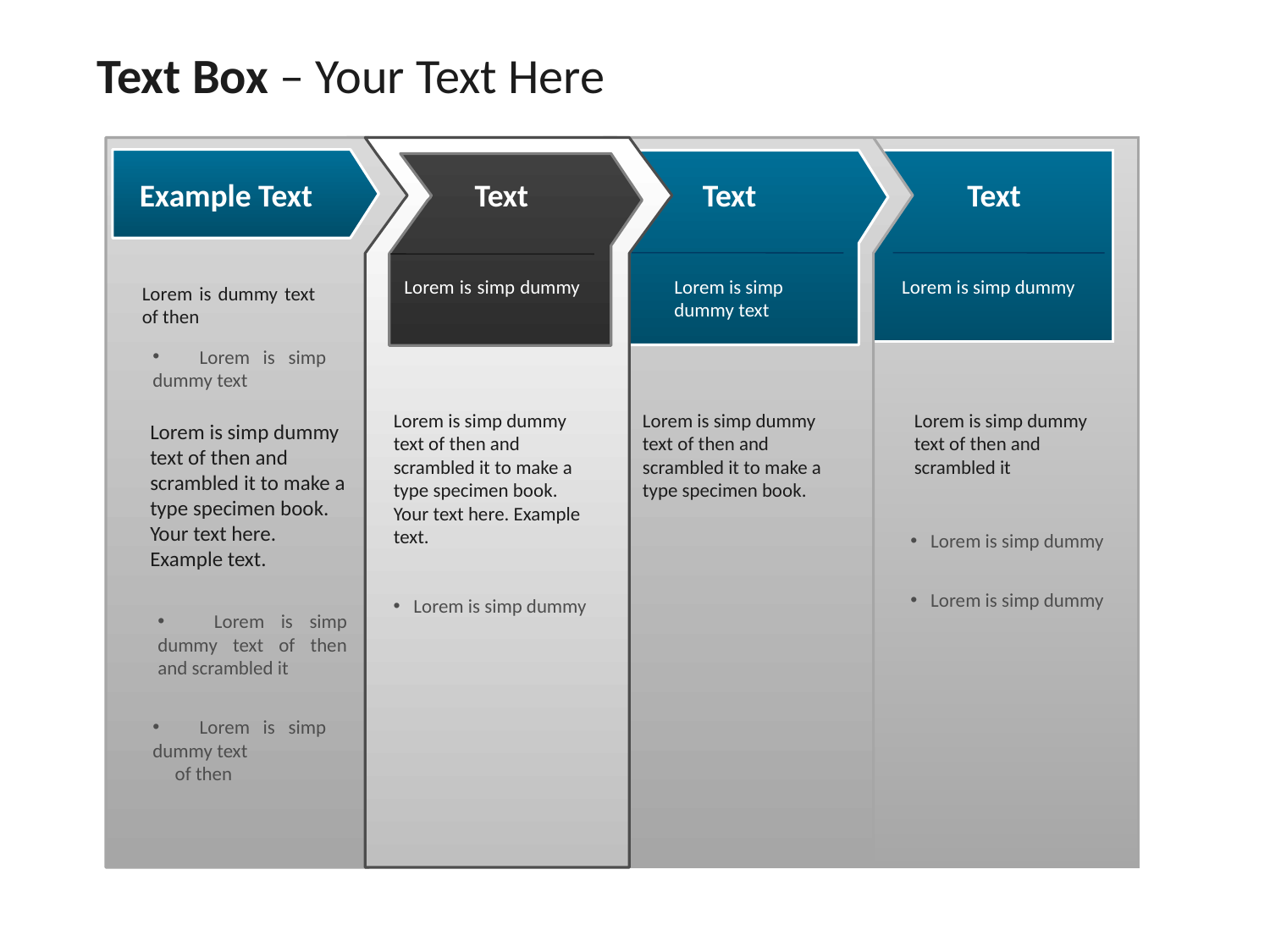

Text Box – Your Text Here

Example Text
Text
Text
Text
Lorem is simp dummy
Lorem is simp
dummy text
Lorem is simp dummy
Lorem is dummy text of then
   Lorem is simp dummy text

Lorem is simp dummy text of then and
scrambled it to make a type specimen book.
Your text here. Example text.
Lorem is simp dummy text of then and
scrambled it to make a type specimen book.
Lorem is simp dummy text of then and
scrambled it
Lorem is simp dummy text of then and scrambled it to make a type specimen book. Your text here. Example text.
   Lorem is simp dummy
   Lorem is simp dummy
   Lorem is simp dummy
   Lorem is simp dummy text of then and scrambled it
   Lorem is simp dummy text
     of then